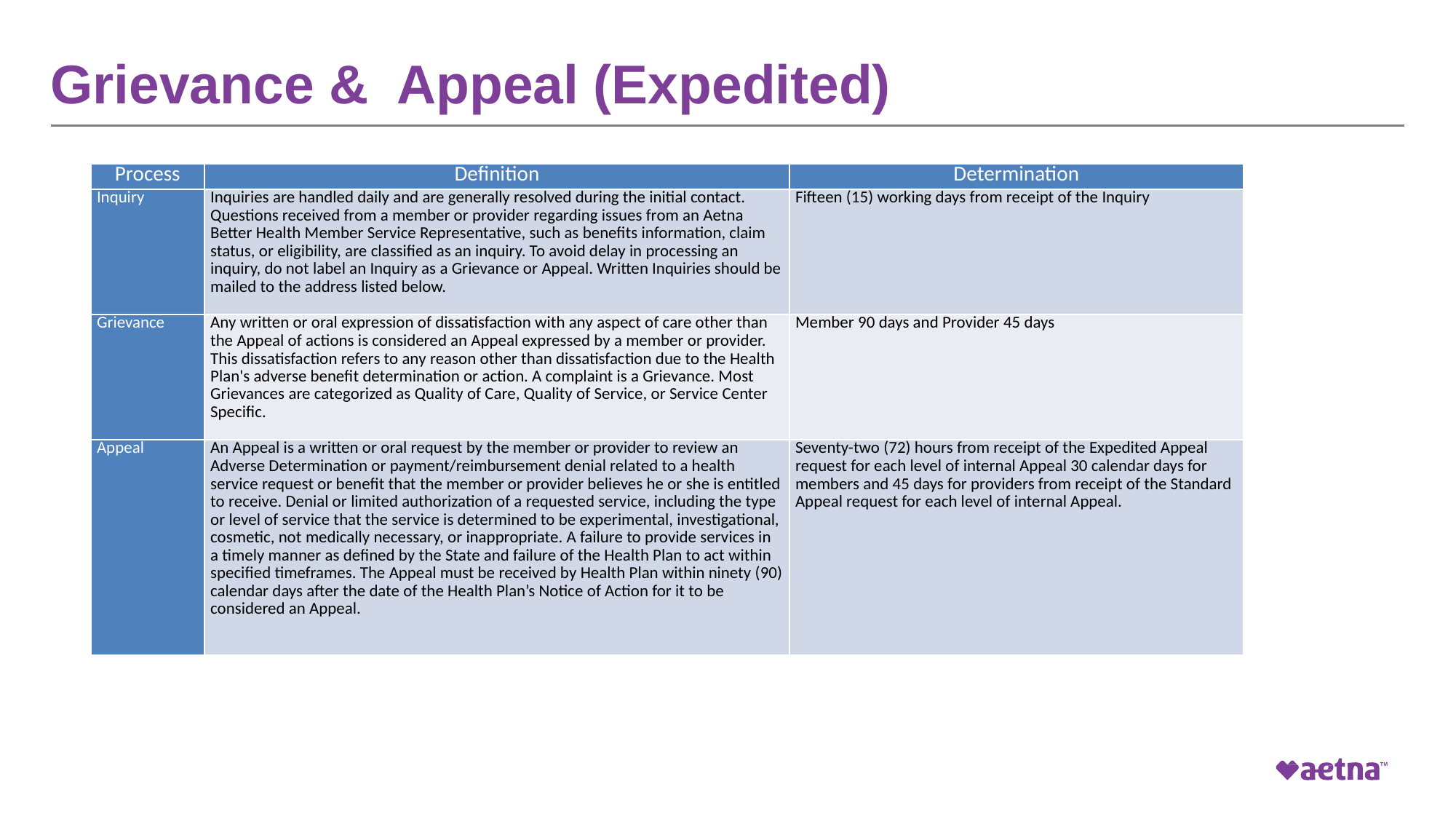

# Grievance &  Appeal (Expedited)
| Process | Definition | Determination |
| --- | --- | --- |
| Inquiry | Inquiries are handled daily and are generally resolved during the initial contact. Questions received from a member or provider regarding issues from an Aetna Better Health Member Service Representative, such as benefits information, claim status, or eligibility, are classified as an inquiry. To avoid delay in processing an inquiry, do not label an Inquiry as a Grievance or Appeal. Written Inquiries should be mailed to the address listed below. | Fifteen (15) working days from receipt of the Inquiry |
| Grievance | Any written or oral expression of dissatisfaction with any aspect of care other than the Appeal of actions is considered an Appeal expressed by a member or provider. This dissatisfaction refers to any reason other than dissatisfaction due to the Health Plan's adverse benefit determination or action. A complaint is a Grievance. Most Grievances are categorized as Quality of Care, Quality of Service, or Service Center Specific. | Member 90 days and Provider 45 days |
| Appeal | An Appeal is a written or oral request by the member or provider to review an Adverse Determination or payment/reimbursement denial related to a health service request or benefit that the member or provider believes he or she is entitled to receive. Denial or limited authorization of a requested service, including the type or level of service that the service is determined to be experimental, investigational, cosmetic, not medically necessary, or inappropriate. A failure to provide services in a timely manner as defined by the State and failure of the Health Plan to act within specified timeframes. The Appeal must be received by Health Plan within ninety (90) calendar days after the date of the Health Plan’s Notice of Action for it to be considered an Appeal. | Seventy-two (72) hours from receipt of the Expedited Appeal request for each level of internal Appeal 30 calendar days for members and 45 days for providers from receipt of the Standard Appeal request for each level of internal Appeal. |